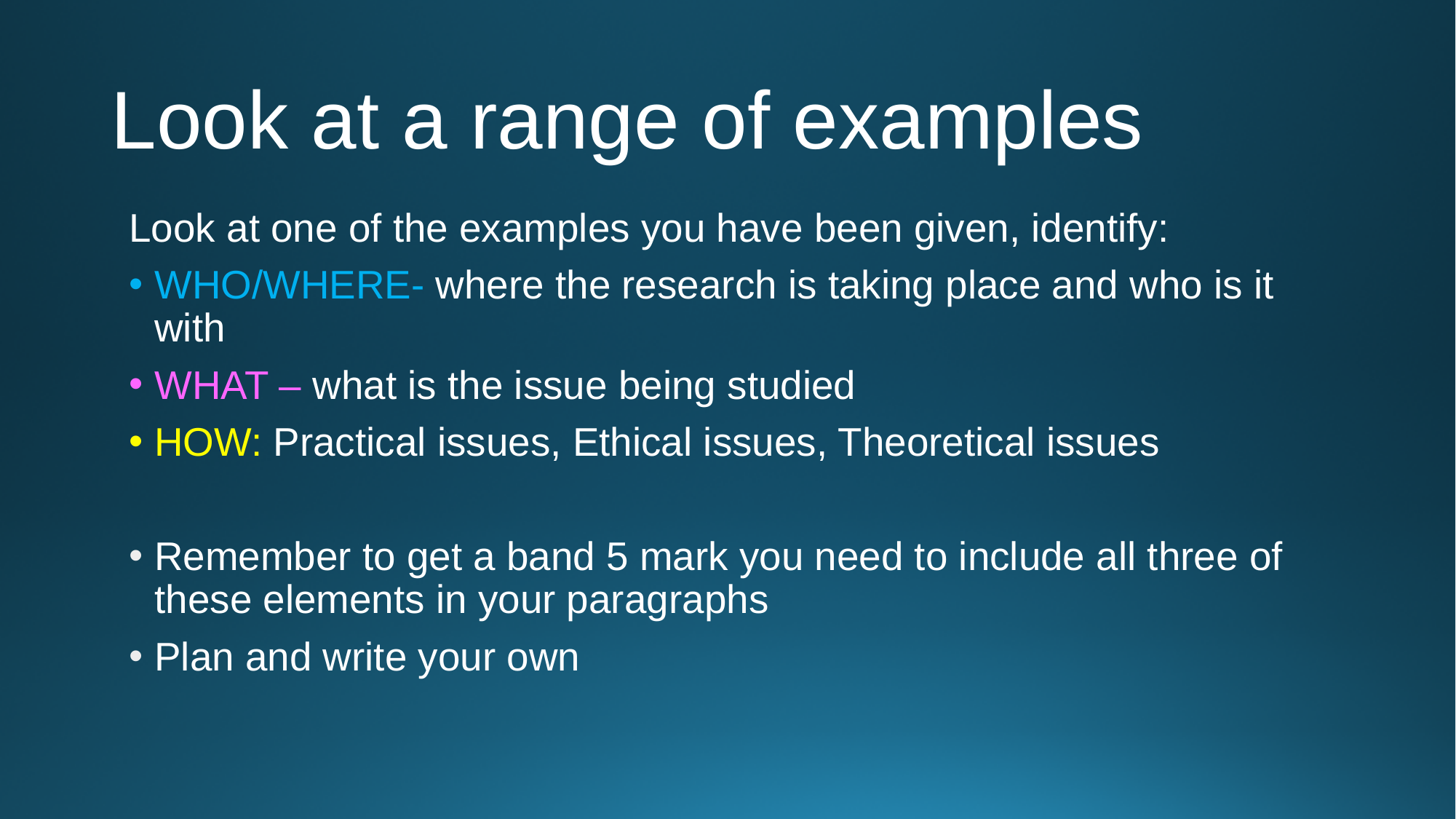

# Look at a range of examples
Look at one of the examples you have been given, identify:
WHO/WHERE- where the research is taking place and who is it with
WHAT – what is the issue being studied
HOW: Practical issues, Ethical issues, Theoretical issues

Remember to get a band 5 mark you need to include all three of these elements in your paragraphs
Plan and write your own